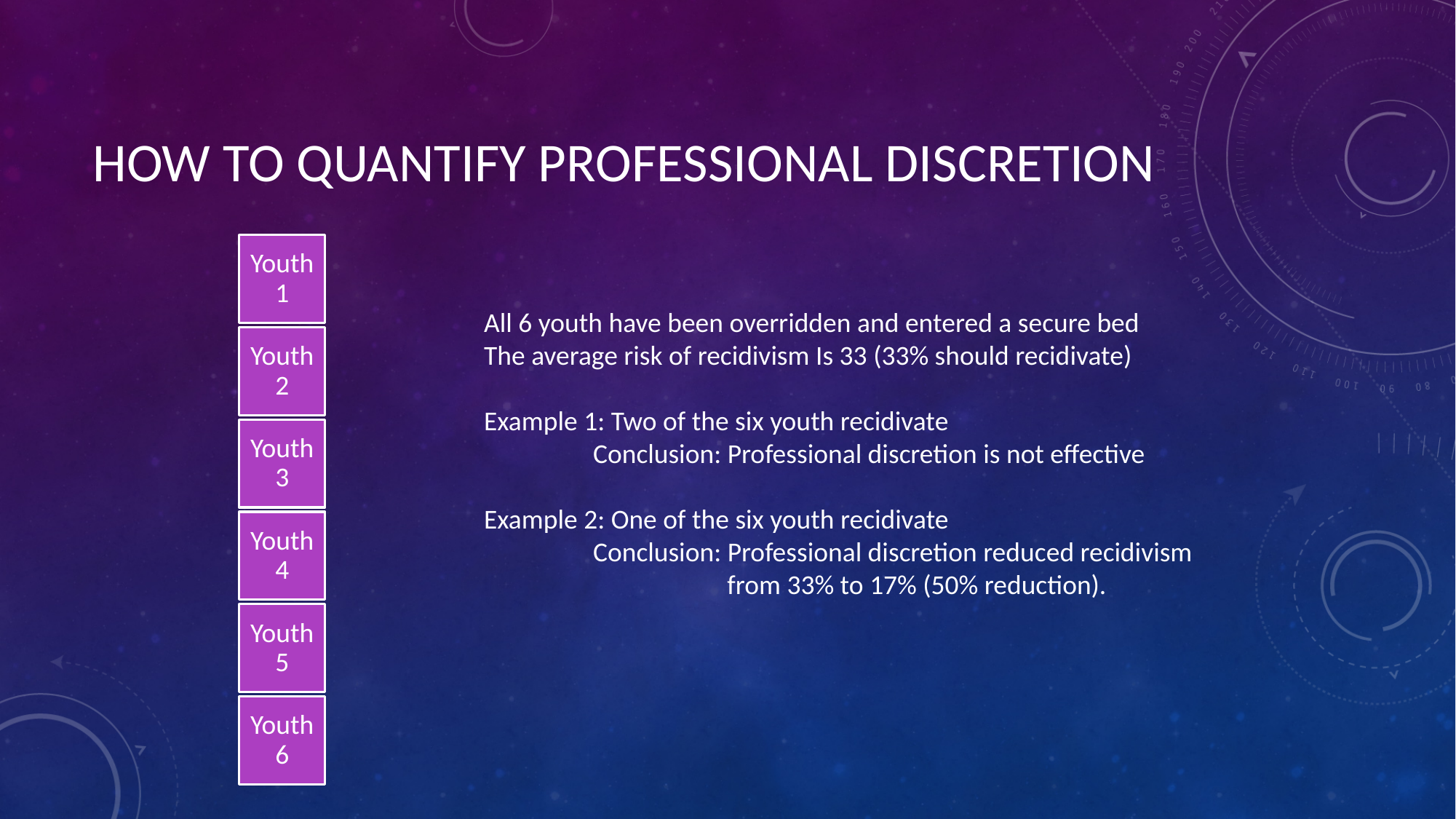

# How to Quantify Professional Discretion
Youth 1
Youth 2
Youth 3
All 6 youth have been overridden and entered a secure bed
The average risk of recidivism Is 33 (33% should recidivate)

Example 1: Two of the six youth recidivate
	Conclusion: Professional discretion is not effective

Example 2: One of the six youth recidivate
	Conclusion: Professional discretion reduced recidivism
		    from 33% to 17% (50% reduction).
Youth 4
Youth 5
Youth 6